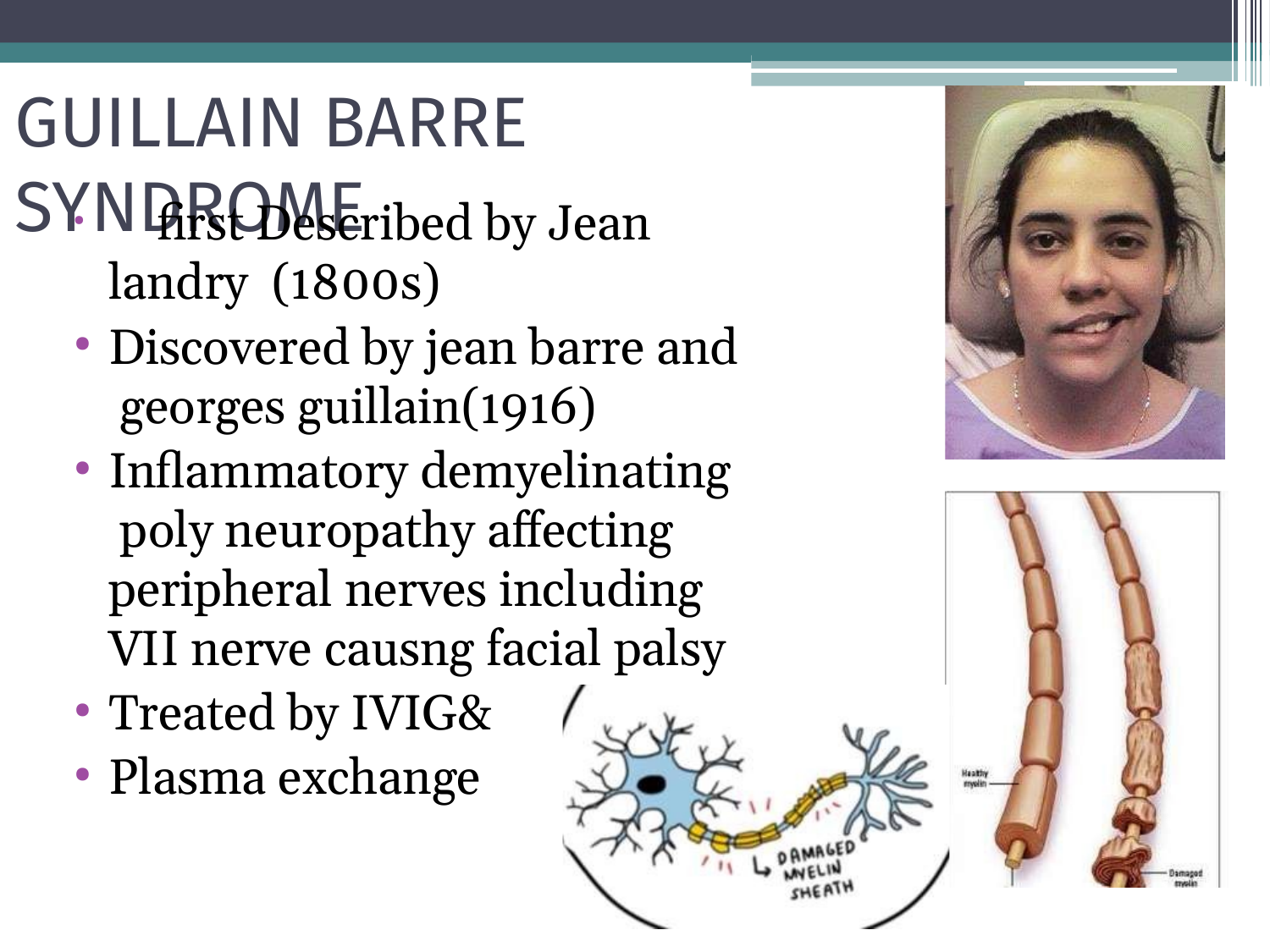

# GUILLAIN BARRE SYNDROME

	first Described by Jean landry  (1800s)
Discovered by jean barre and  georges guillain(1916)
Inflammatory demyelinating  poly neuropathy affecting  peripheral nerves including  VII nerve causng facial palsy
Treated by IVIG&
Plasma exchange